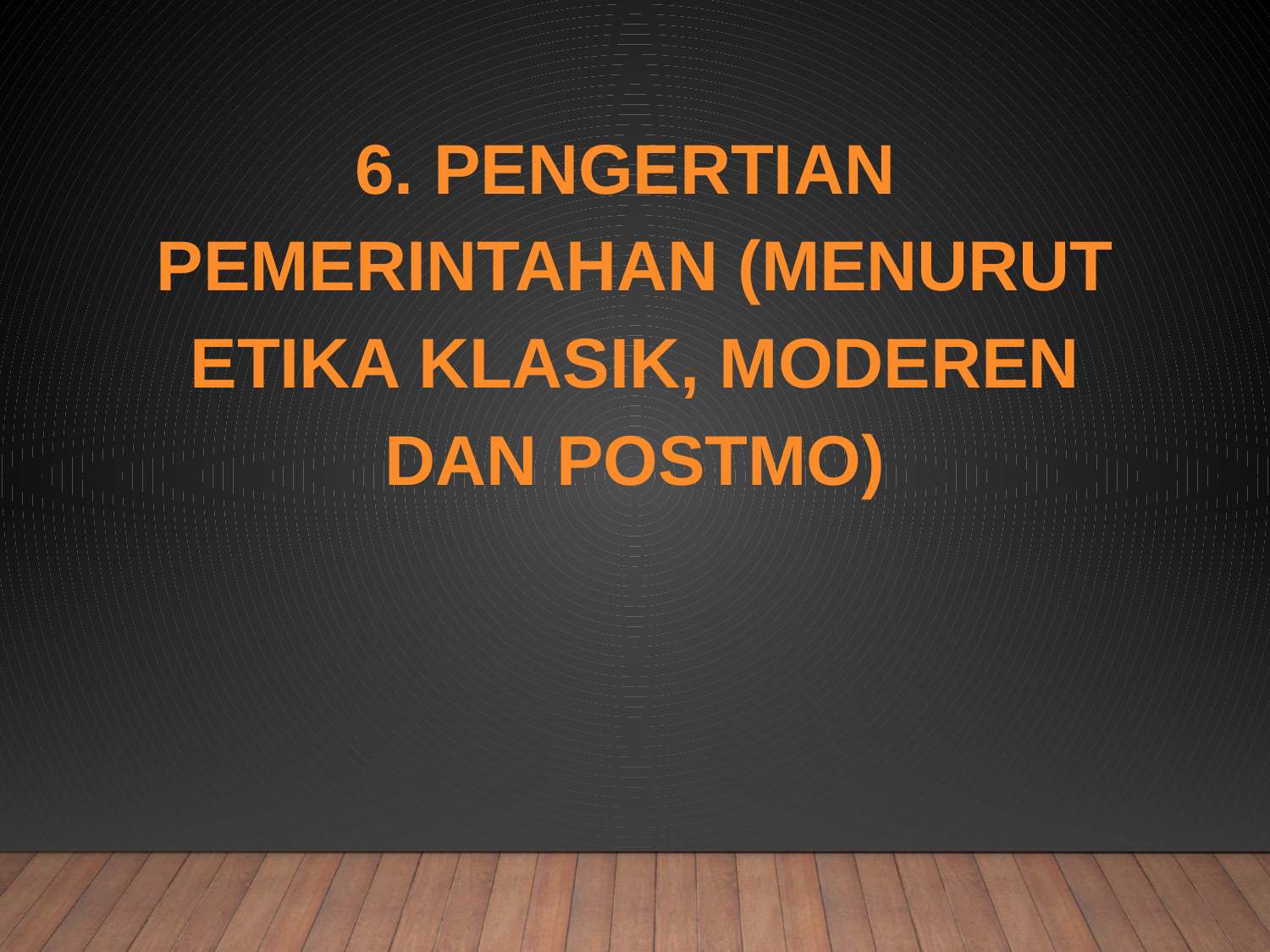

# 6. PENGERTIAN  PEMERINTAHAN (MENURUT ETIKA KLASIK, MODEREN DAN POSTMO)